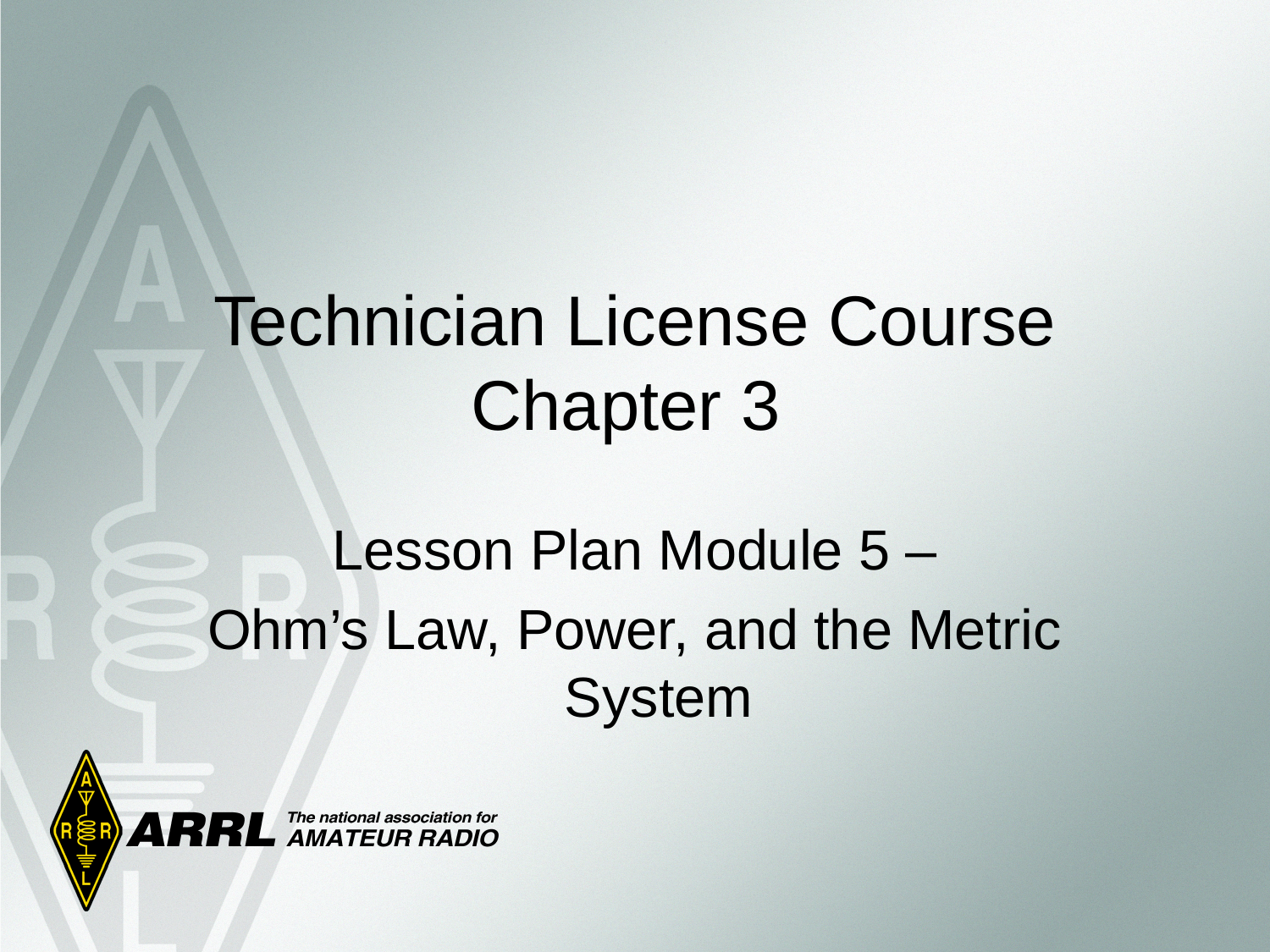

Technician License Course
Chapter 3
Lesson Plan Module 5 –
Ohm’s Law, Power, and the Metric System